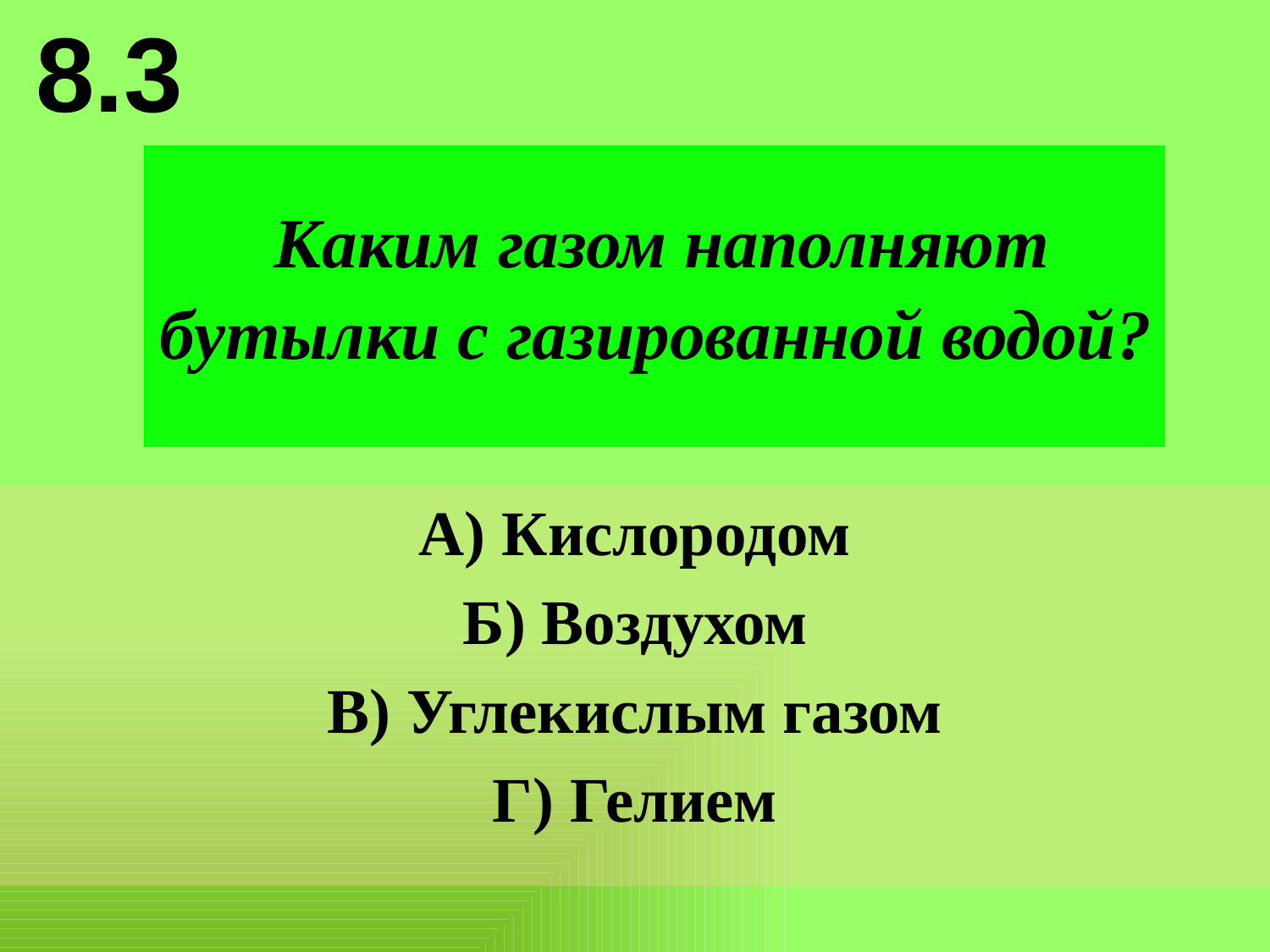

8.3

 Каким газом наполняют бутылки с газированной водой?
А) Кислородом
Б) Воздухом
В) Углекислым газом
Г) Гелием